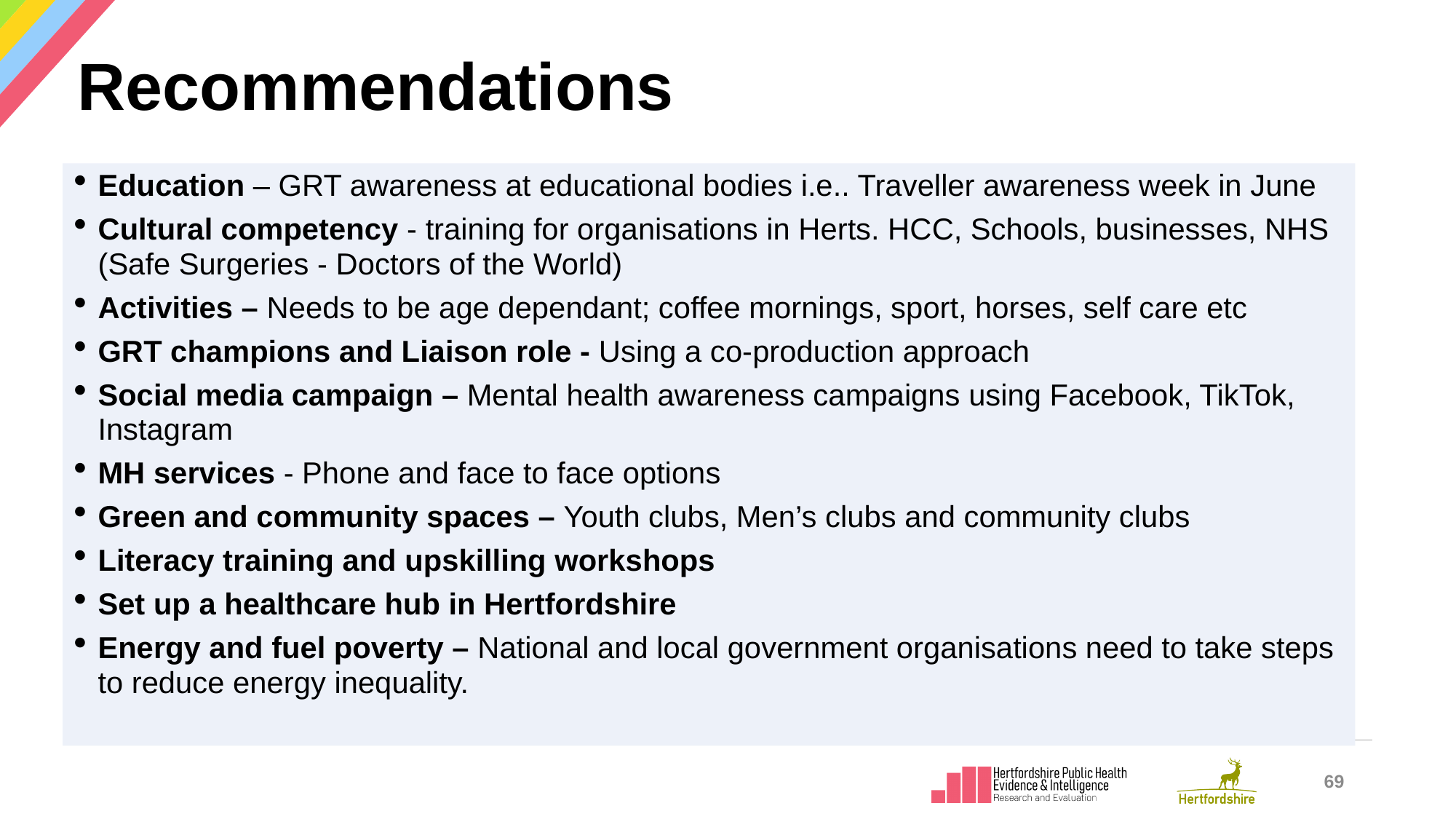

Recommendations
Education – GRT awareness at educational bodies i.e.. Traveller awareness week in June
Cultural competency - training for organisations in Herts. HCC, Schools, businesses, NHS (Safe Surgeries - Doctors of the World)
Activities – Needs to be age dependant; coffee mornings, sport, horses, self care etc
GRT champions and Liaison role - Using a co-production approach
Social media campaign – Mental health awareness campaigns using Facebook, TikTok, Instagram
MH services - Phone and face to face options
Green and community spaces – Youth clubs, Men’s clubs and community clubs
Literacy training and upskilling workshops
Set up a healthcare hub in Hertfordshire
Energy and fuel poverty – National and local government organisations need to take steps to reduce energy inequality.

69